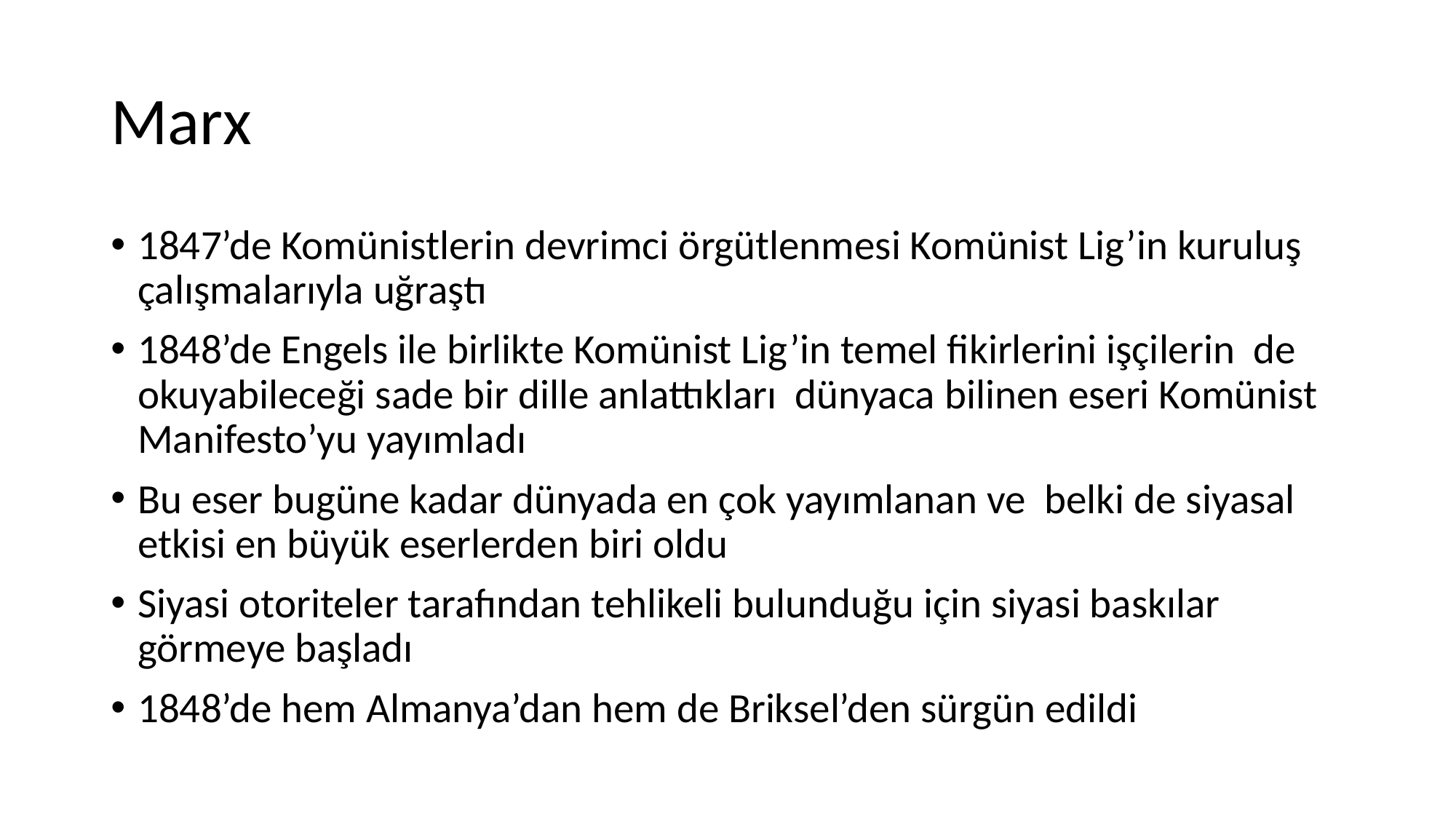

# Marx
1847’de Komünistlerin devrimci örgütlenmesi Komünist Lig’in kuruluş çalışmalarıyla uğraştı
1848’de Engels ile birlikte Komünist Lig’in temel fikirlerini işçilerin  de okuyabileceği sade bir dille anlattıkları  dünyaca bilinen eseri Komünist Manifesto’yu yayımladı
Bu eser bugüne kadar dünyada en çok yayımlanan ve  belki de siyasal etkisi en büyük eserlerden biri oldu
Siyasi otoriteler tarafından tehlikeli bulunduğu için siyasi baskılar görmeye başladı
1848’de hem Almanya’dan hem de Briksel’den sürgün edildi